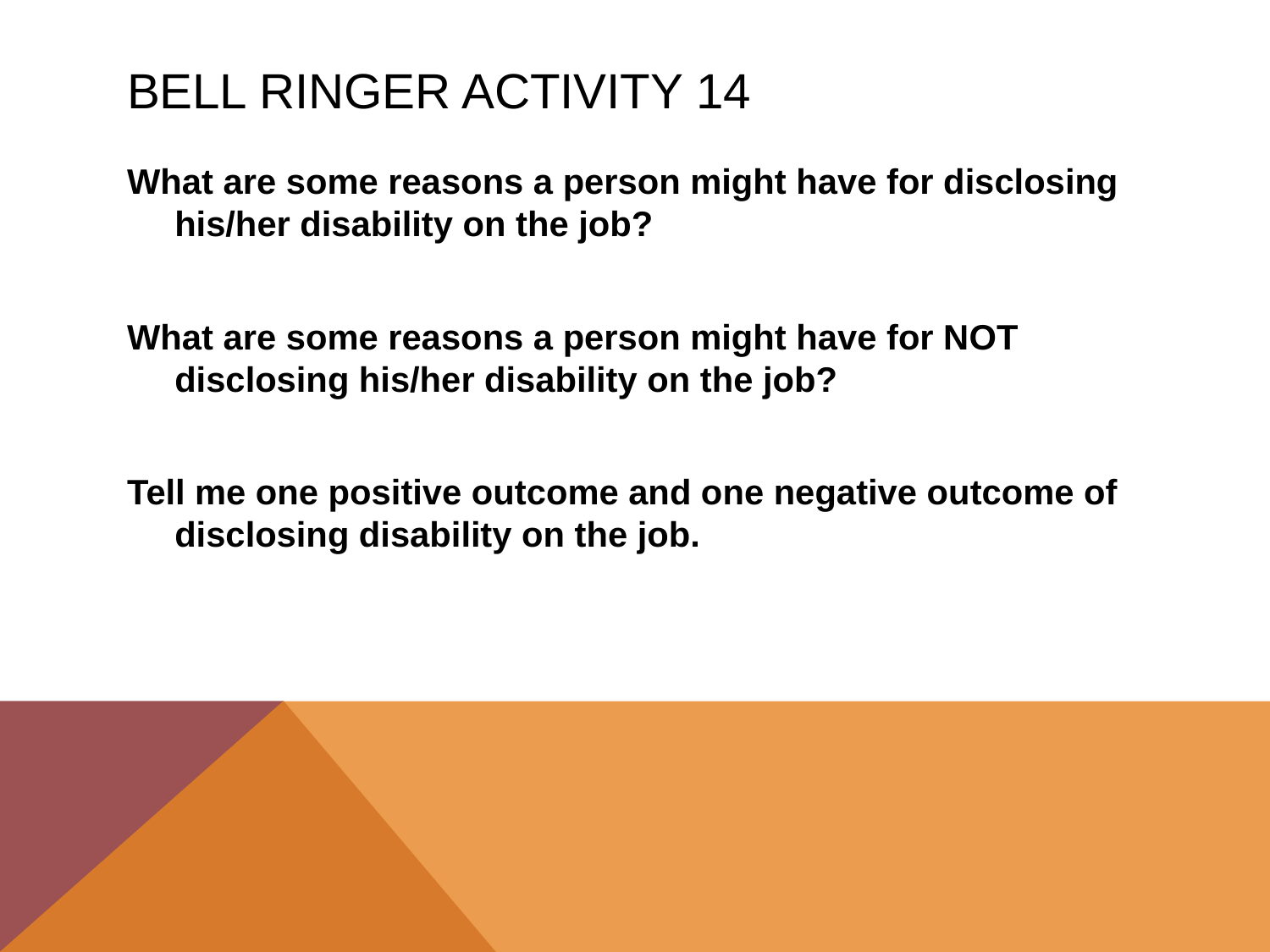

# Bell Ringer Activity 14
What are some reasons a person might have for disclosing his/her disability on the job?

What are some reasons a person might have for NOT disclosing his/her disability on the job?

Tell me one positive outcome and one negative outcome of disclosing disability on the job.